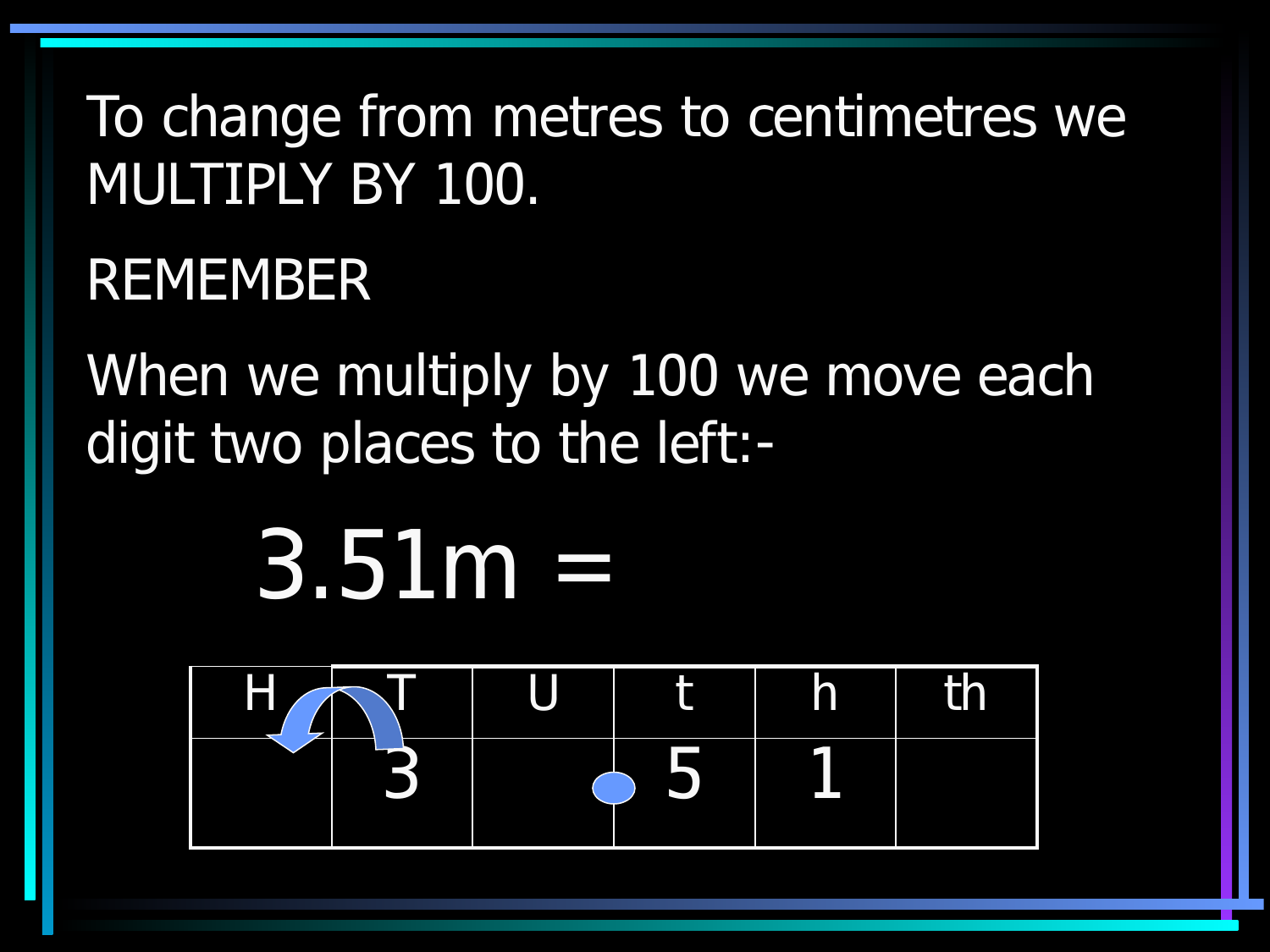

To change from metres to centimetres we MULTIPLY BY 100.
REMEMBER
When we multiply by 100 we move each digit two places to the left:-
3.51m =

| H | T | U | t | h | th |
| --- | --- | --- | --- | --- | --- |
|  | 3 |  | 5 | 1 |  |